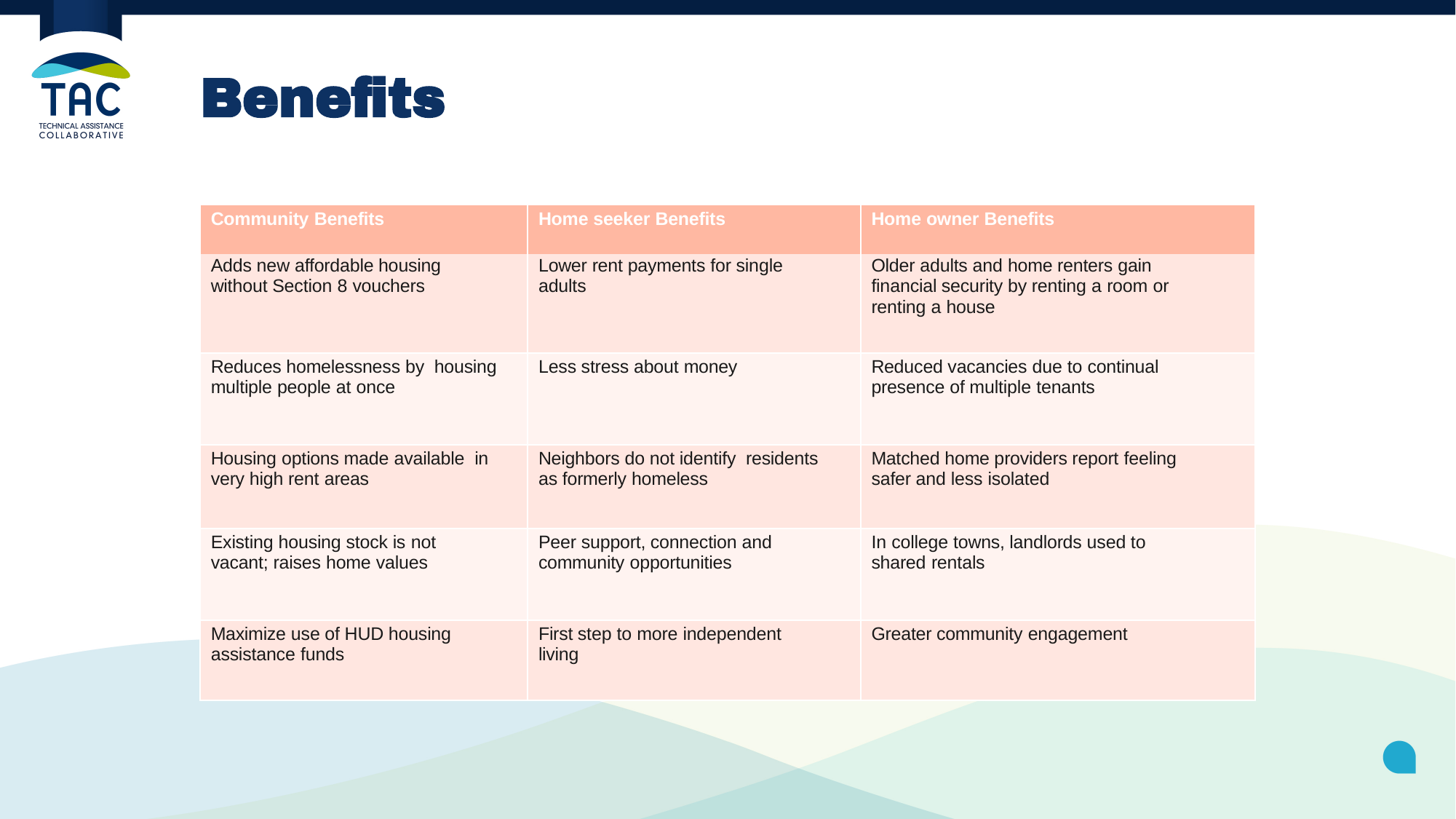

# Benefits

| Community Benefits | Home seeker Benefits | Home owner Benefits |
| --- | --- | --- |
| Adds new affordable housing without Section 8 vouchers | Lower rent payments for single adults | Older adults and home renters gain financial security by renting a room or renting a house |
| Reduces homelessness by housing multiple people at once | Less stress about money | Reduced vacancies due to continual presence of multiple tenants |
| Housing options made available in very high rent areas | Neighbors do not identify residents as formerly homeless | Matched home providers report feeling safer and less isolated |
| Existing housing stock is not vacant; raises home values | Peer support, connection and community opportunities | In college towns, landlords used to shared rentals |
| Maximize use of HUD housing assistance funds | First step to more independent living | Greater community engagement |